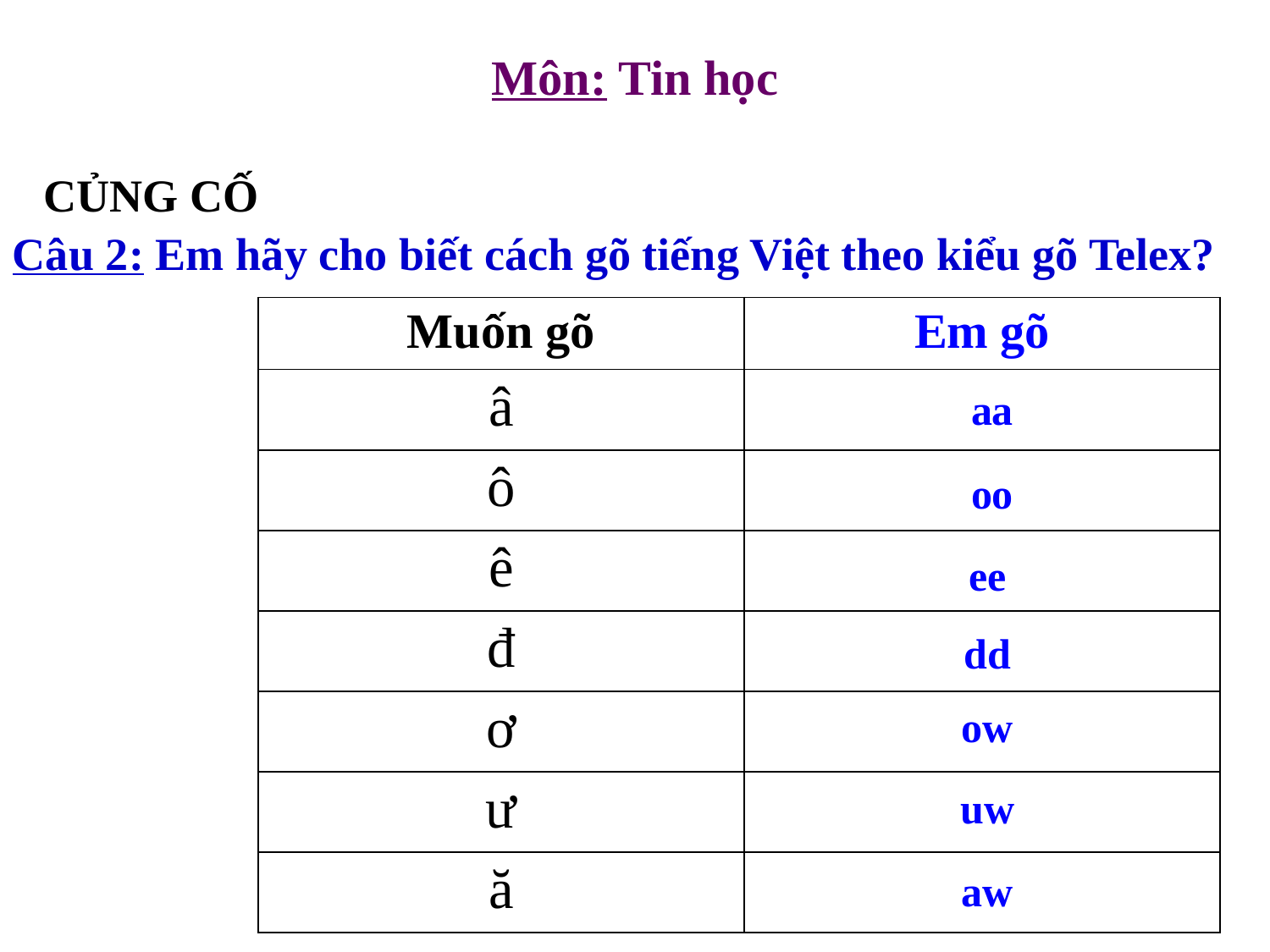

Môn: Tin học
Bài 2: GÕ CÁC CHỮ Ă, Â, Đ, Ê, Ô, Ơ, Ư(T1)
CỦNG CỐ
Câu 2: Em hãy cho biết cách gõ tiếng Việt theo kiểu gõ Telex?
| Muốn gõ | Em gõ |
| --- | --- |
| â |  |
| ô |  |
| ê |  |
| đ |  |
| ơ |  |
| ư |  |
| ă |  |
aa
oo
ee
dd
ow
uw
aw